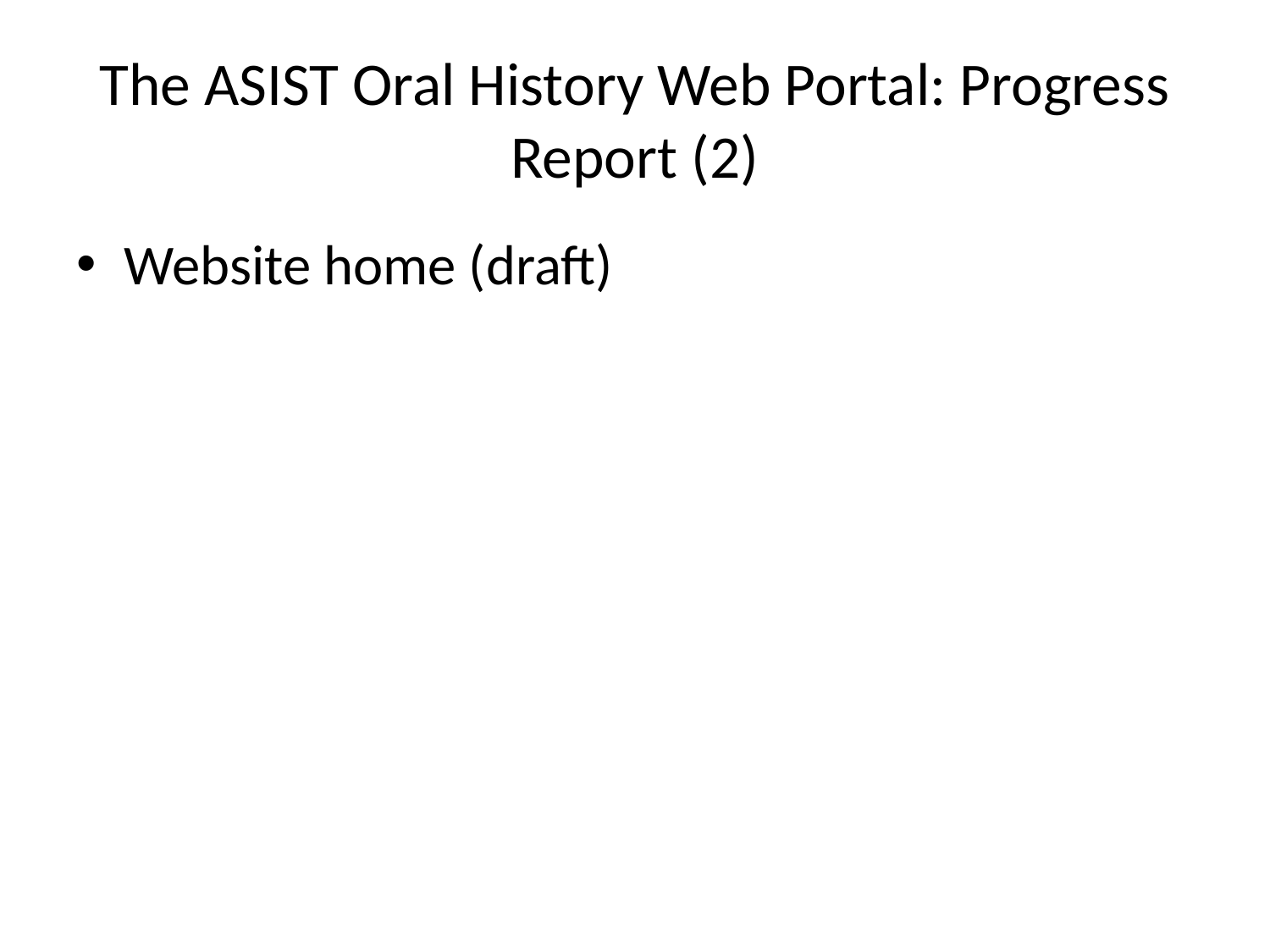

# The ASIST Oral History Web Portal: Progress Report (2)
Website home (draft)